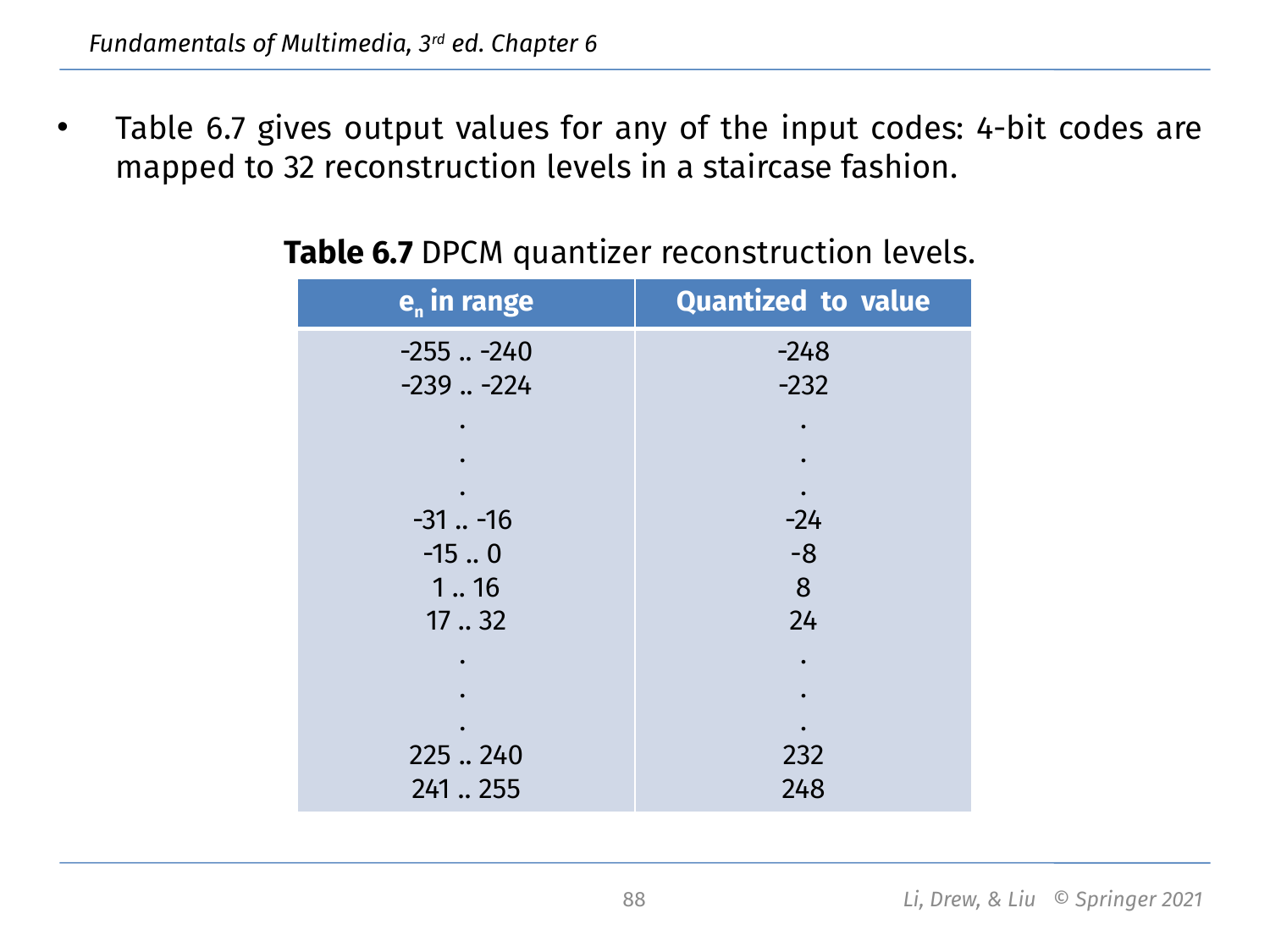

Table 6.7 gives output values for any of the input codes: 4-bit codes are mapped to 32 reconstruction levels in a staircase fashion.

Table 6.7 DPCM quantizer reconstruction levels.

| en in range | Quantized to value |
| --- | --- |
| -255 .. -240 -239 .. -224 . . . -31 .. -16 -15 .. 0 1 .. 16 17 .. 32 . . . 225 .. 240 241 .. 255 | -248 -232 . . . -24 -8 8 24 . . . 232 248 |
88
Li, Drew, & Liu   © Springer 2021